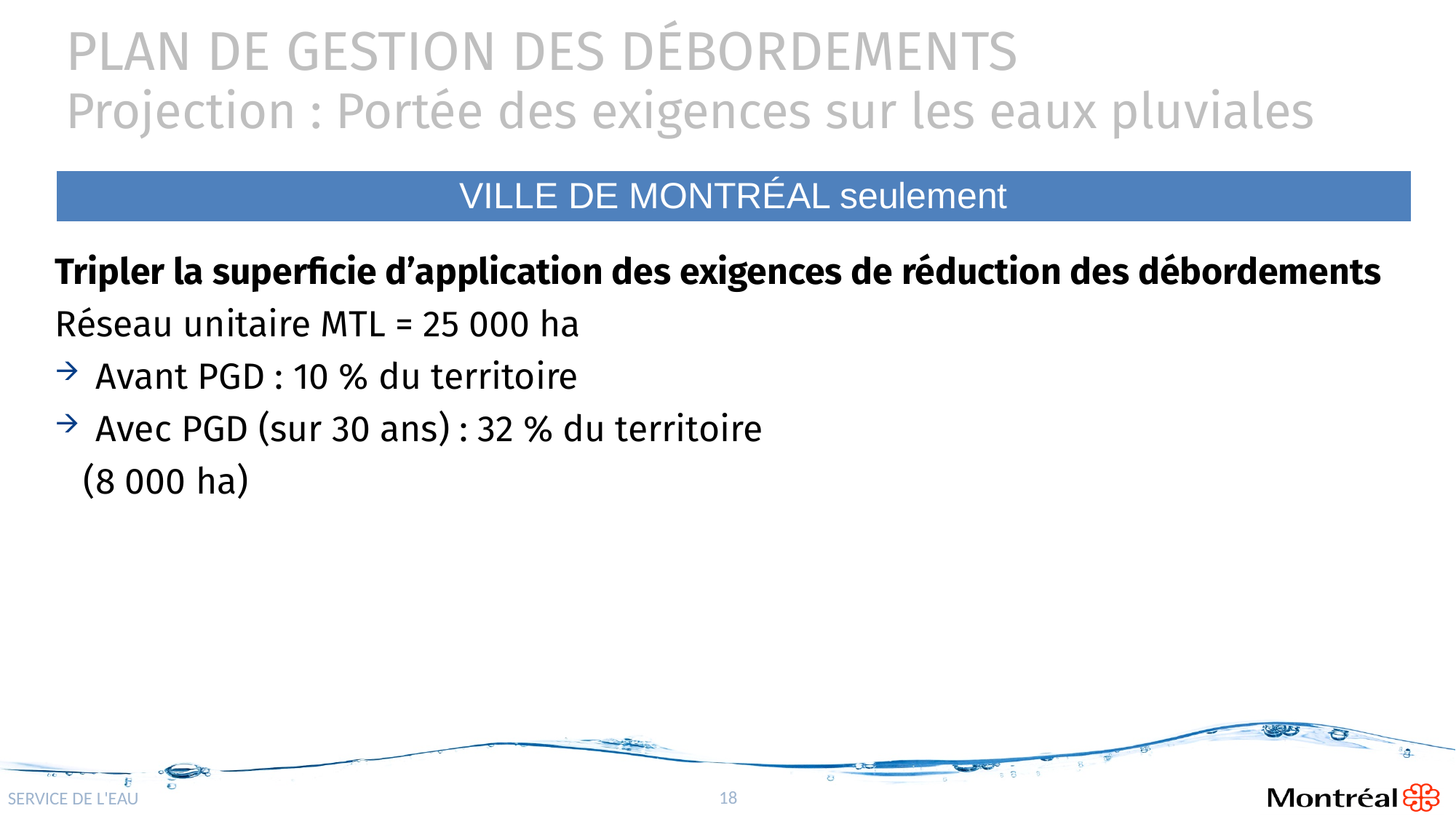

# PLAN DE GESTION DES DÉBORDEMENTS
Projection : Portée des exigences sur les eaux pluviales
| VILLE DE MONTRÉAL seulement |
| --- |
Tripler la superficie d’application des exigences de réduction des débordements
Réseau unitaire MTL = 25 000 ha
Avant PGD : 10 % du territoire
Avec PGD (sur 30 ans) : 32 % du territoire
   (8 000 ha)
18
SERVICE DE L'EAU